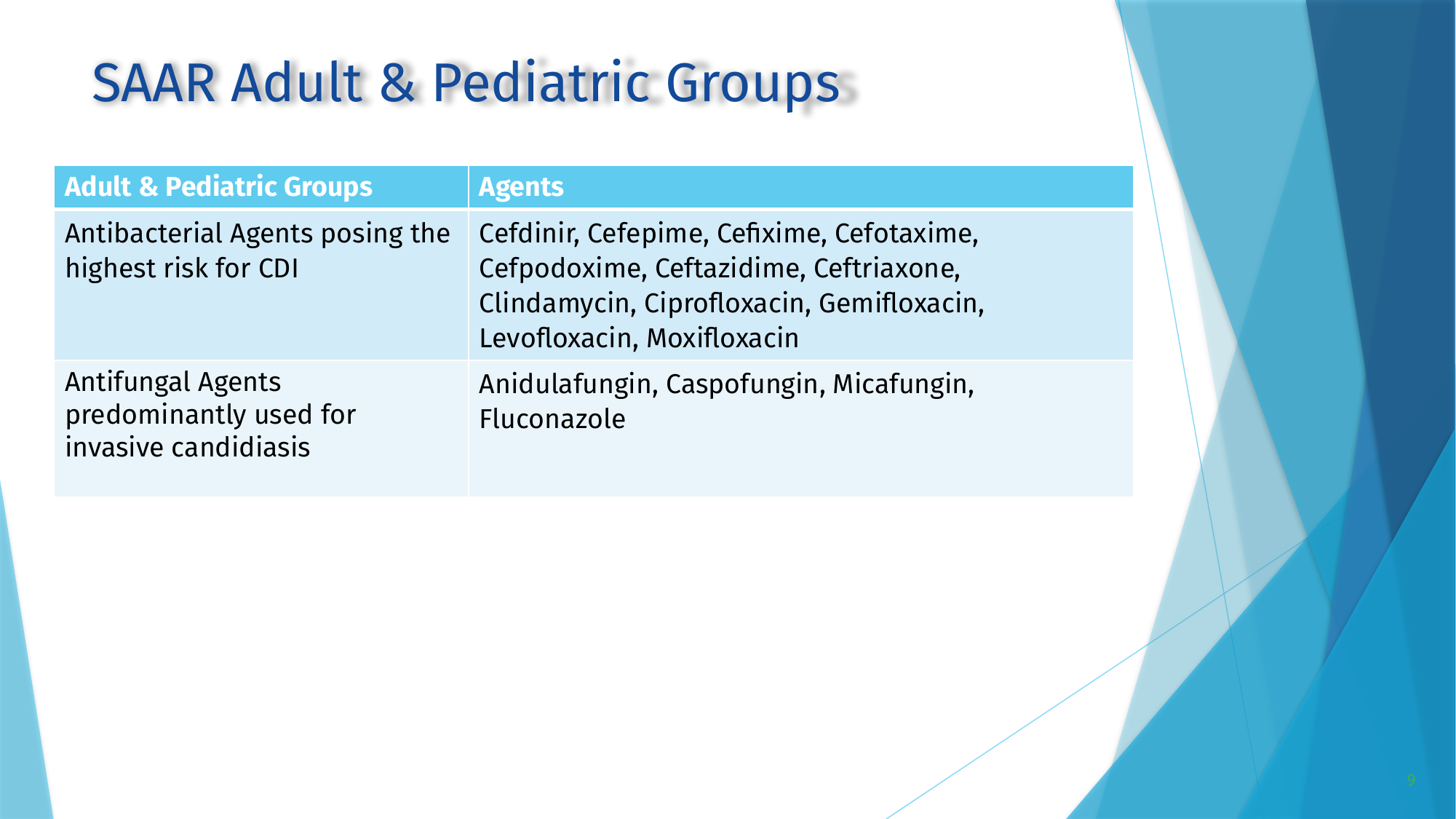

# SAAR Adult & Pediatric Groups
| Adult & Pediatric Groups | Agents |
| --- | --- |
| Antibacterial Agents posing the highest risk for CDI | Cefdinir, Cefepime, Cefixime, Cefotaxime, Cefpodoxime, Ceftazidime, Ceftriaxone, Clindamycin, Ciprofloxacin, Gemifloxacin, Levofloxacin, Moxifloxacin |
| Antifungal Agents predominantly used for invasive candidiasis | Anidulafungin, Caspofungin, Micafungin, Fluconazole |